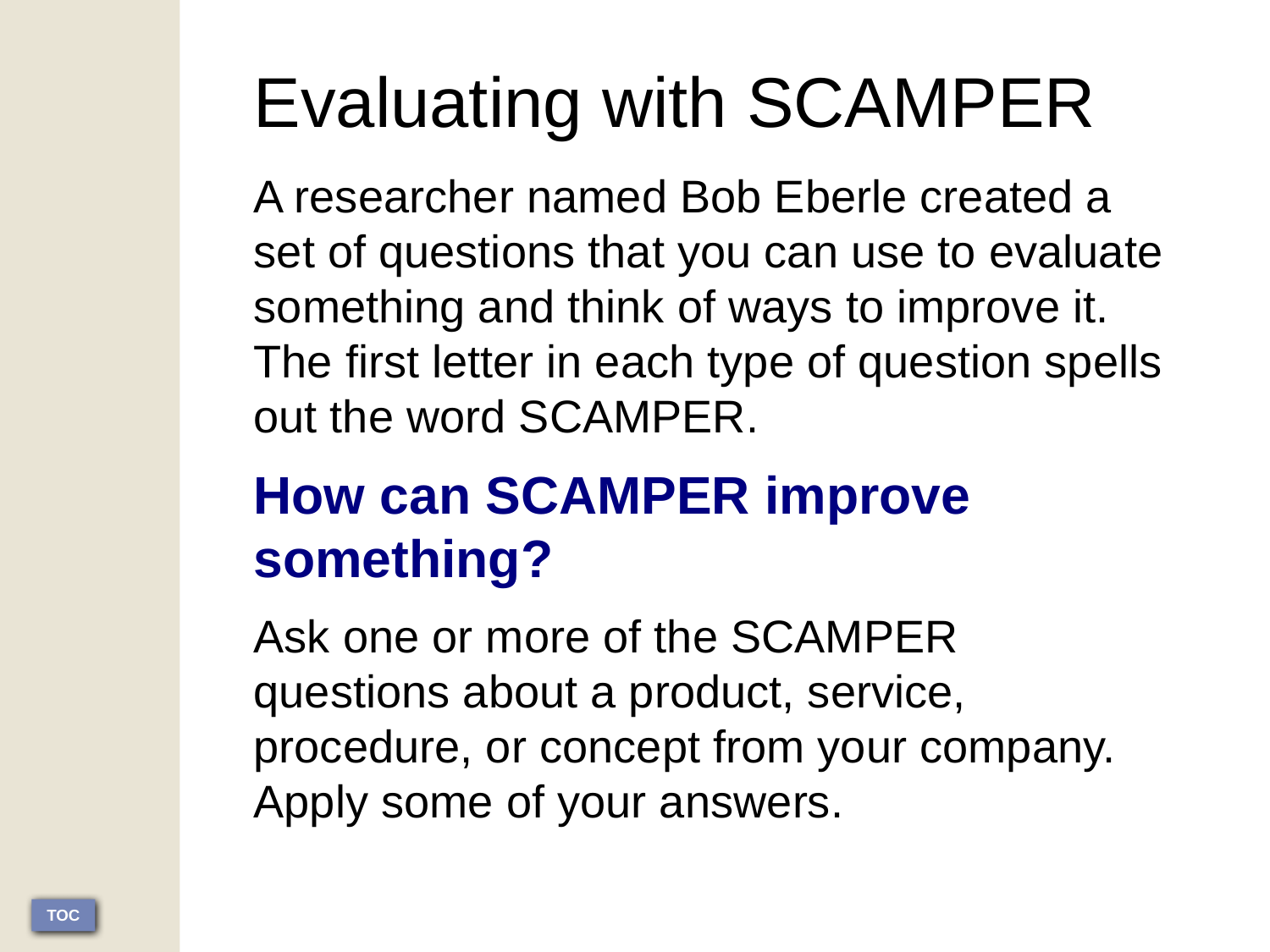

Evaluating with SCAMPER
A researcher named Bob Eberle created a set of questions that you can use to evaluate something and think of ways to improve it. The first letter in each type of question spells out the word SCAMPER.
How can SCAMPER improve something?
Ask one or more of the SCAMPER questions about a product, service, procedure, or concept from your company. Apply some of your answers.